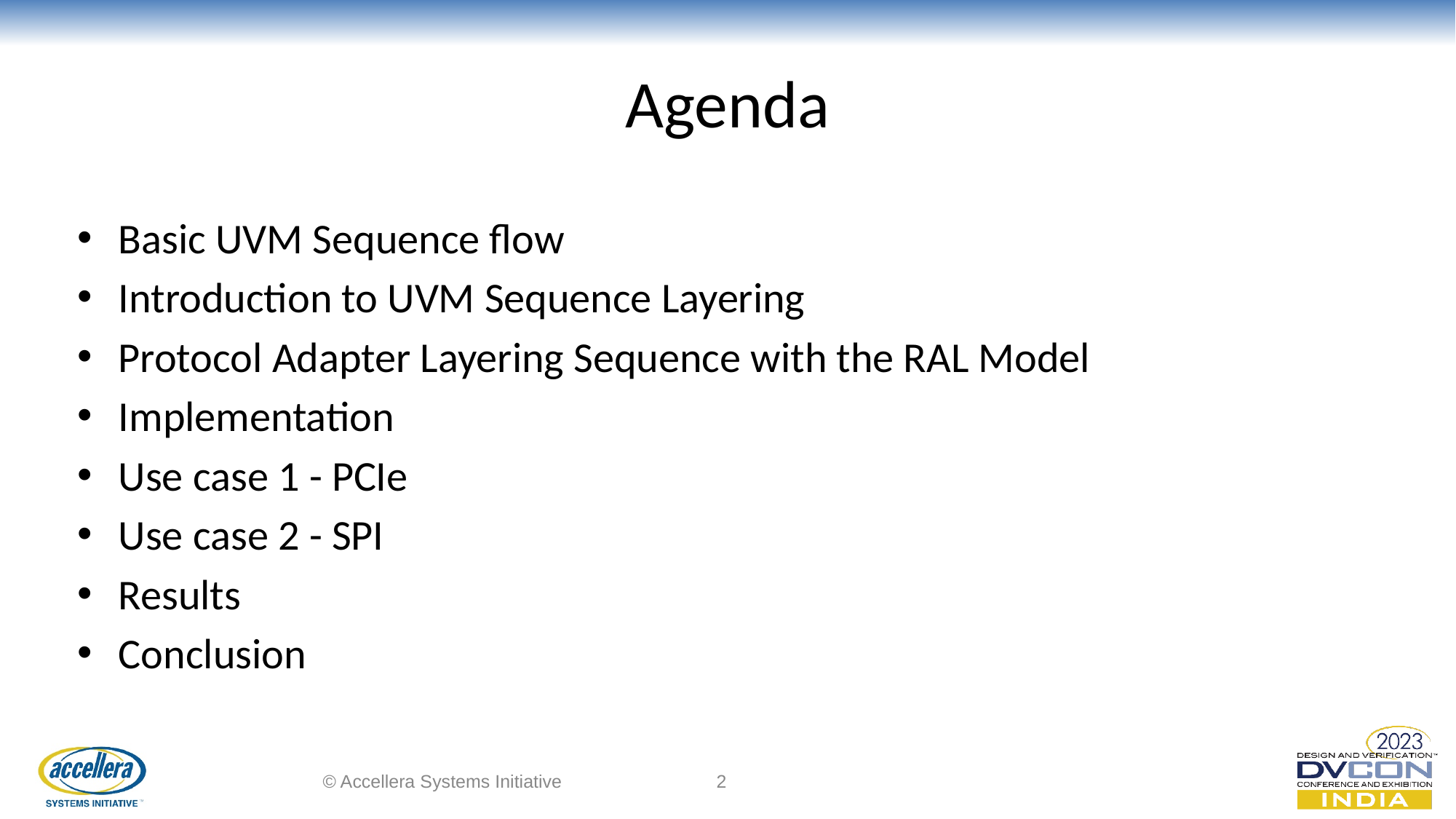

# Agenda
Basic UVM Sequence flow
Introduction to UVM Sequence Layering
Protocol Adapter Layering Sequence with the RAL Model
Implementation
Use case 1 - PCIe
Use case 2 - SPI
Results
Conclusion
© Accellera Systems Initiative
2